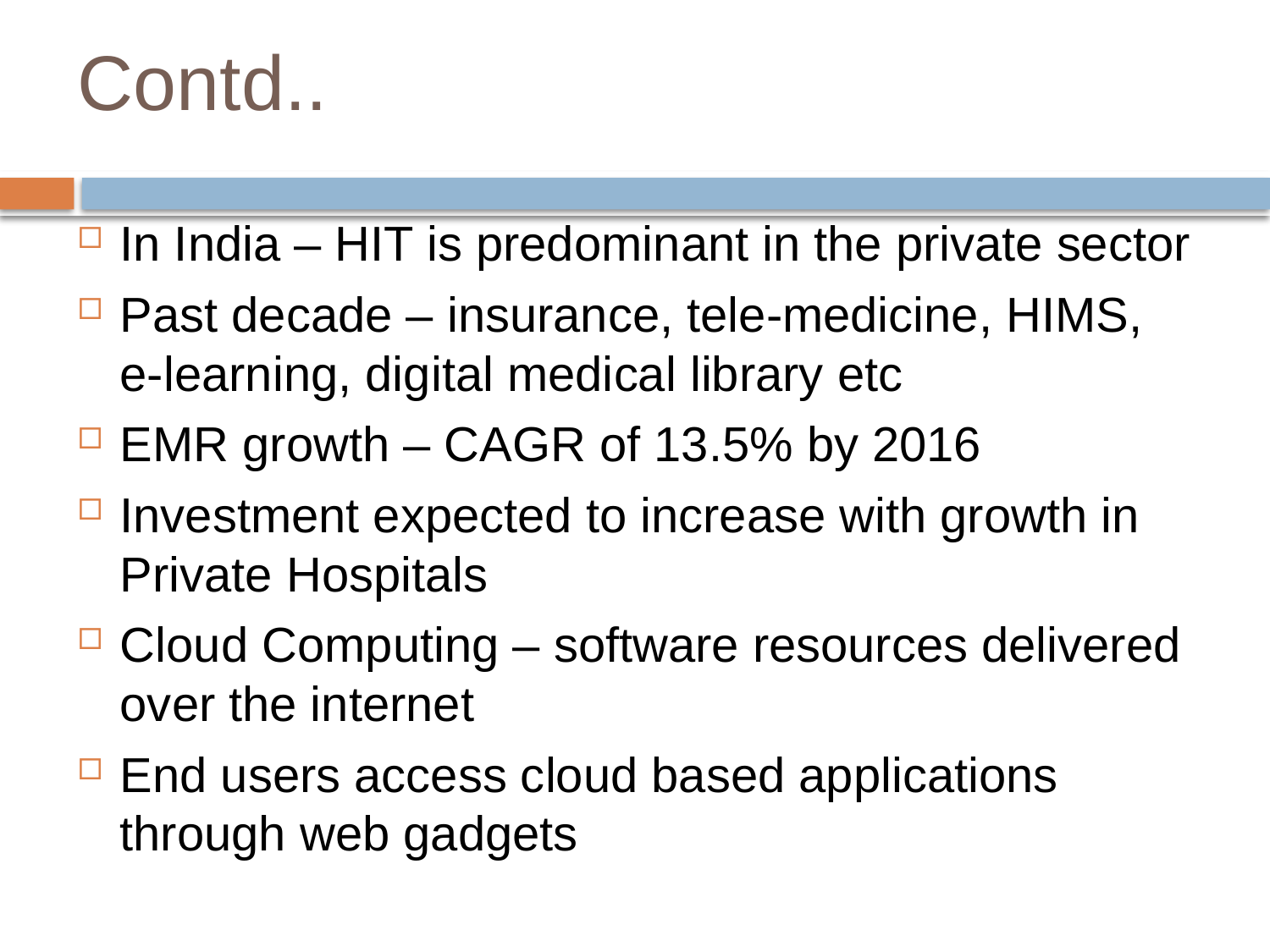

# Contd..
In India – HIT is predominant in the private sector
Past decade – insurance, tele-medicine, HIMS, e-learning, digital medical library etc
EMR growth – CAGR of 13.5% by 2016
Investment expected to increase with growth in Private Hospitals
Cloud Computing – software resources delivered over the internet
End users access cloud based applications through web gadgets